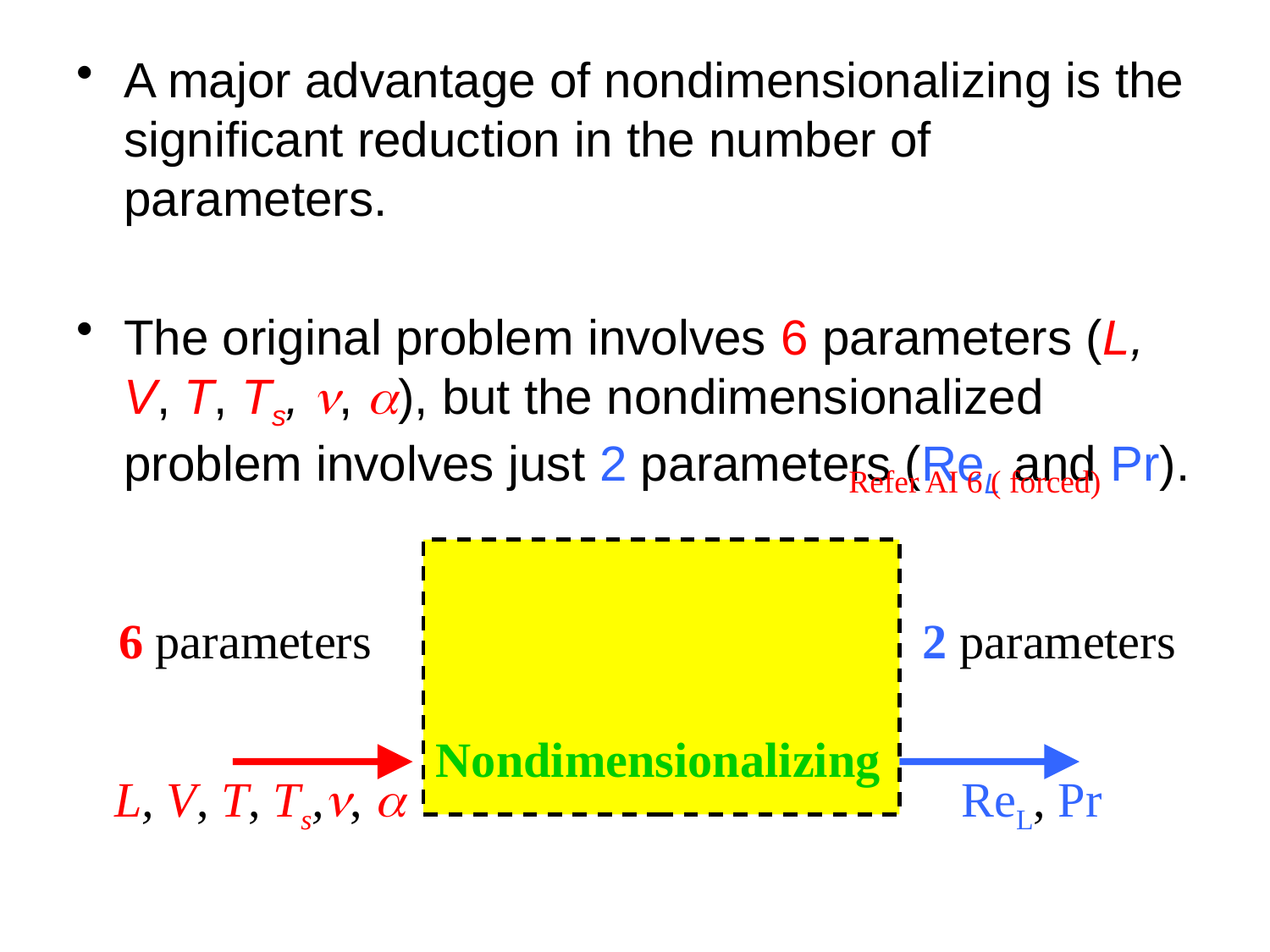

A major advantage of nondimensionalizing is the significant reduction in the number of parameters.

The original problem involves 6 parameters (L, V, T, Ts, ν, α), but the nondimensionalized problem involves just 2 parameters (ReL and Pr).

Refer AI 6 ( forced)

Nondimensionalizing
6 parameters
2 parameters
 L, V, T, Ts,ν, α

ReL, Pr